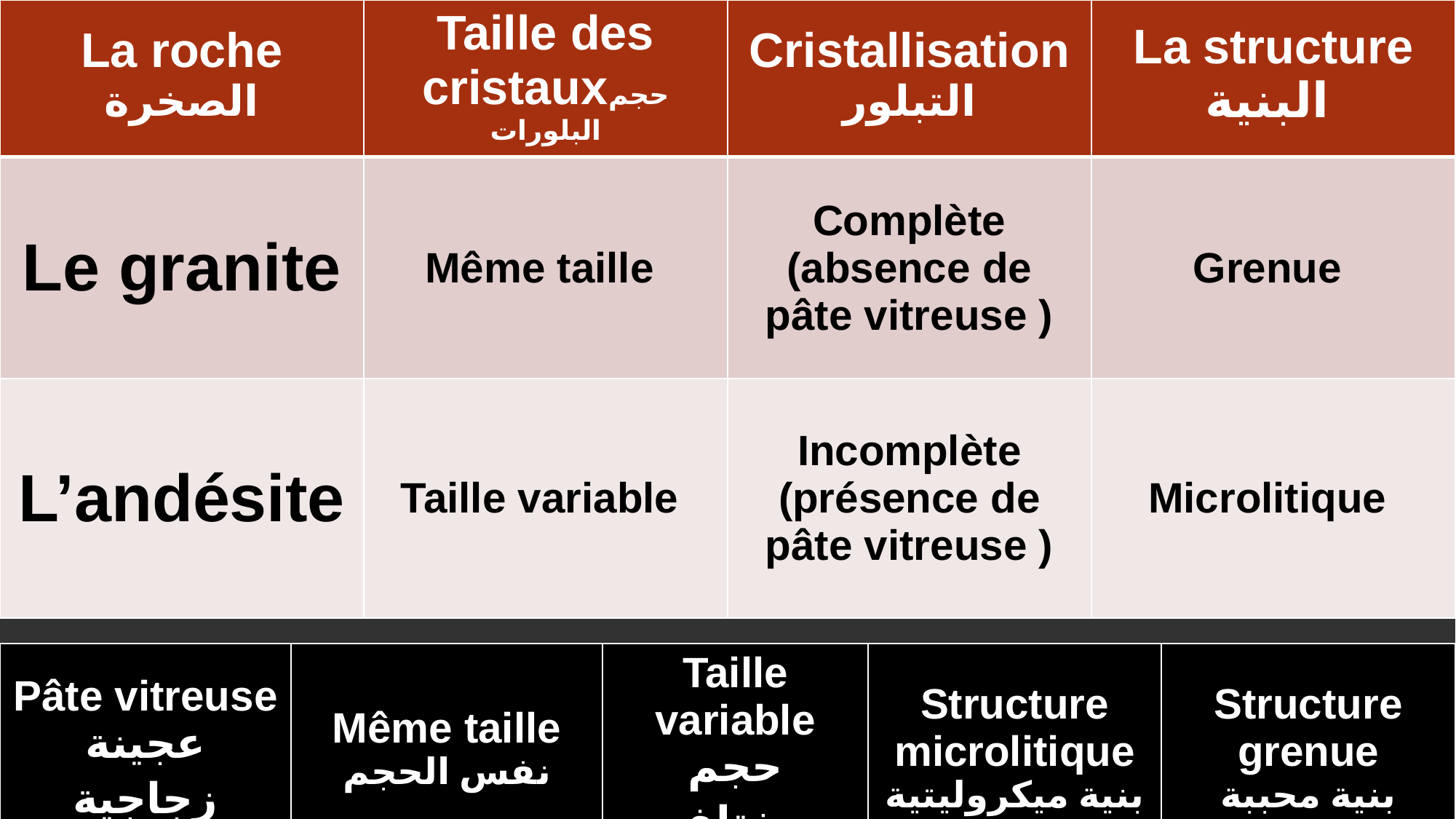

| La roche الصخرة | Taille des cristauxحجم البلورات | Cristallisation التبلور | La structure البنية |
| --- | --- | --- | --- |
| Le granite | Même taille | Complète (absence de pâte vitreuse ) | Grenue |
| L’andésite | Taille variable | Incomplète (présence de pâte vitreuse ) | Microlitique |
| Pâte vitreuse عجينة زجاجية | Même taille نفس الحجم | Taille variable حجم مختلف | Structure microlitique بنية ميكروليتية | Structure grenue بنية محببة |
| --- | --- | --- | --- | --- |